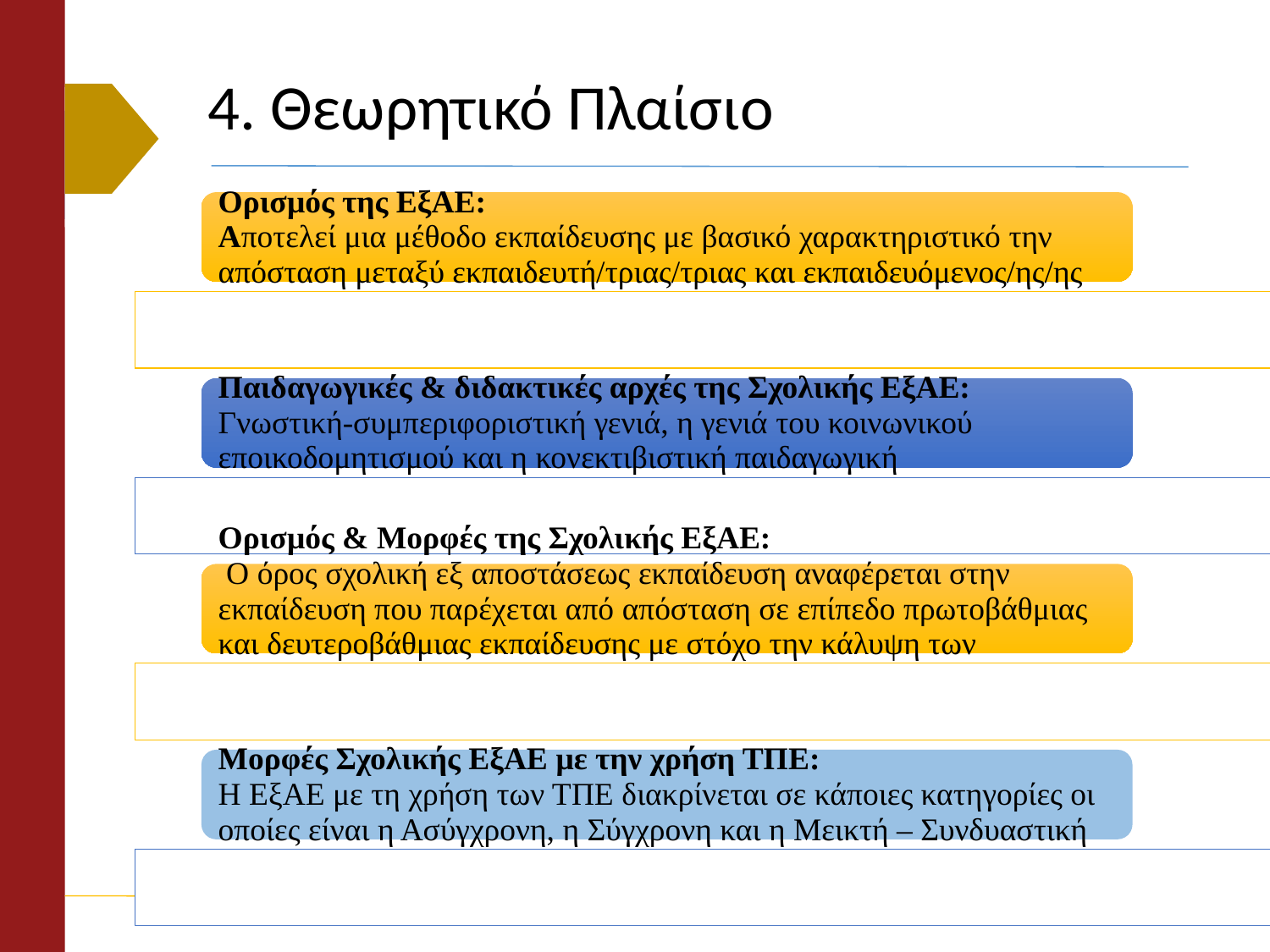

# 4. Θεωρητικό Πλαίσιο
Ορισμός της ΕξΑΕ:
Αποτελεί μια μέθοδο εκπαίδευσης με βασικό χαρακτηριστικό την απόσταση μεταξύ εκπαιδευτή/τριας/τριας και εκπαιδευόμενος/ης/ης
Παιδαγωγικές & διδακτικές αρχές της Σχολικής ΕξΑΕ:
Γνωστική-συμπεριφοριστική γενιά, η γενιά του κοινωνικού εποικοδομητισμού και η κονεκτιβιστική παιδαγωγική
Ορισμός & Μορφές της Σχολικής ΕξΑΕ:
 O όρος σχολική εξ αποστάσεως εκπαίδευση αναφέρεται στην εκπαίδευση που παρέχεται από απόσταση σε επίπεδο πρωτοβάθμιας και δευτεροβάθμιας εκπαίδευσης με στόχο την κάλυψη των μαθητικών αναγκών.
Μορφές Σχολικής ΕξΑΕ με την χρήση ΤΠΕ:
Η ΕξΑΕ με τη χρήση των ΤΠΕ διακρίνεται σε κάποιες κατηγορίες οι οποίες είναι η Ασύγχρονη, η Σύγχρονη και η Μεικτή – Συνδυαστική